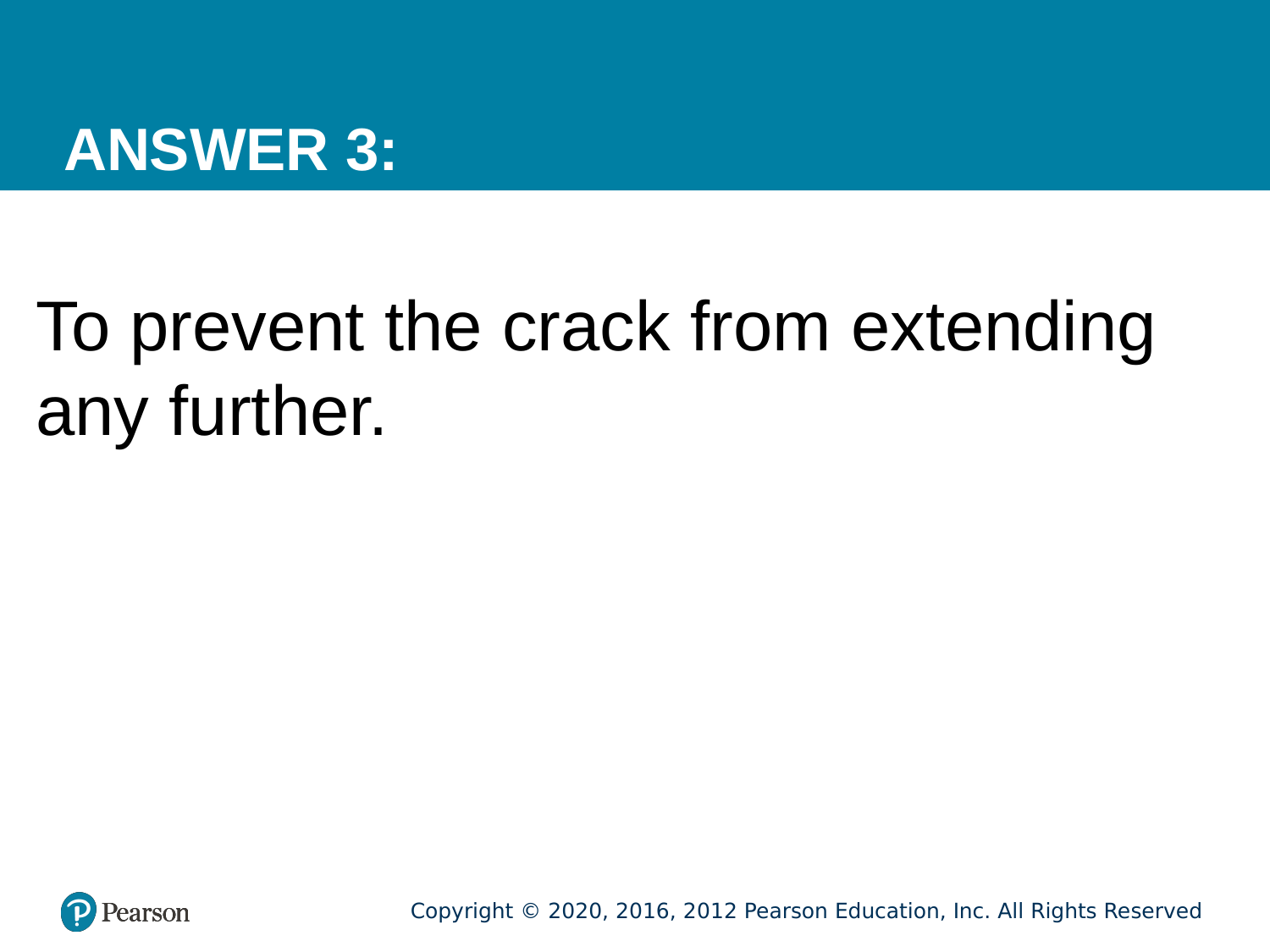

# ANSWER 3:
To prevent the crack from extending any further.